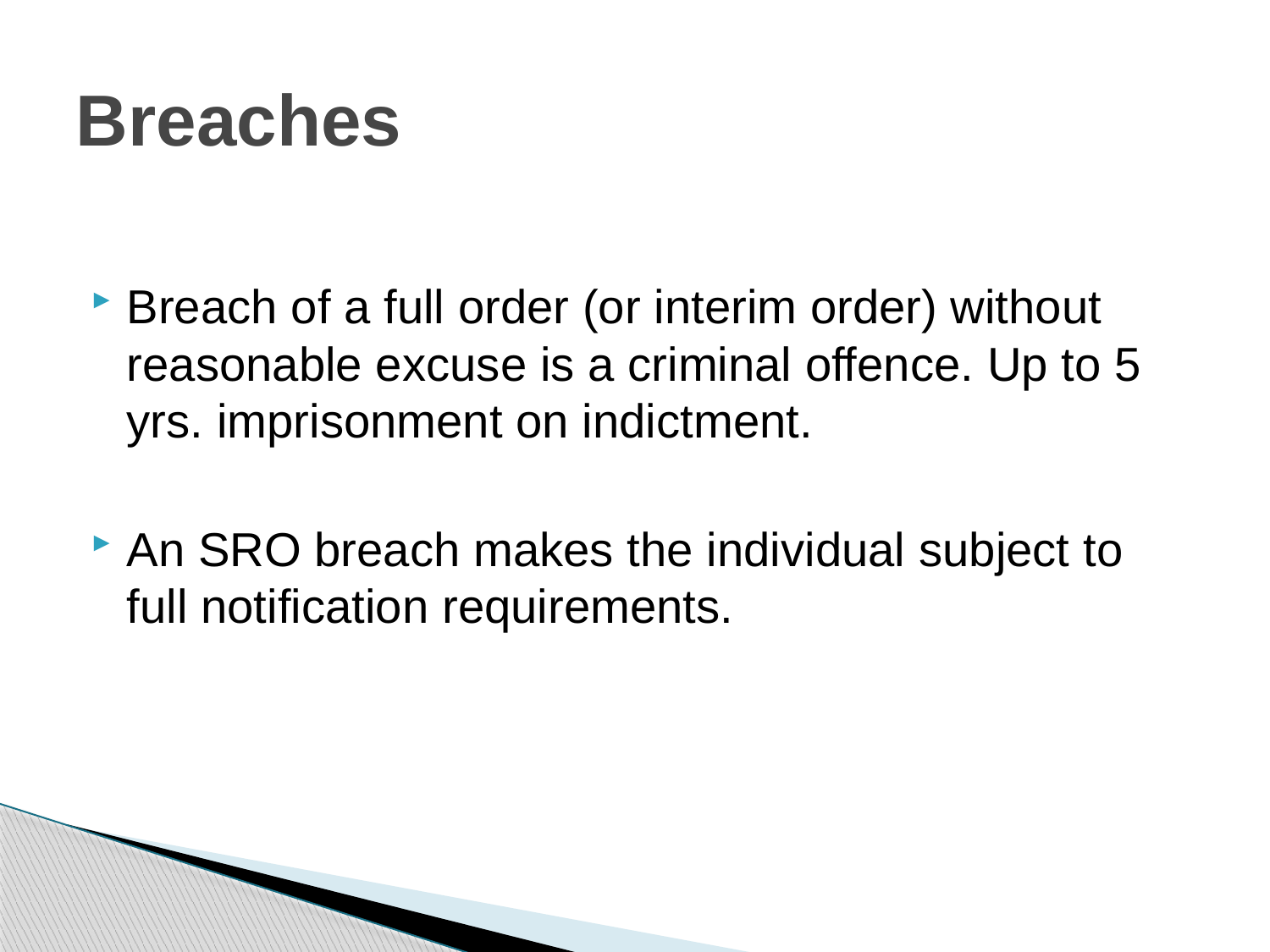

# Breaches

Breach of a full order (or interim order) without reasonable excuse is a criminal offence. Up to 5 yrs. imprisonment on indictment.

An SRO breach makes the individual subject to full notification requirements.